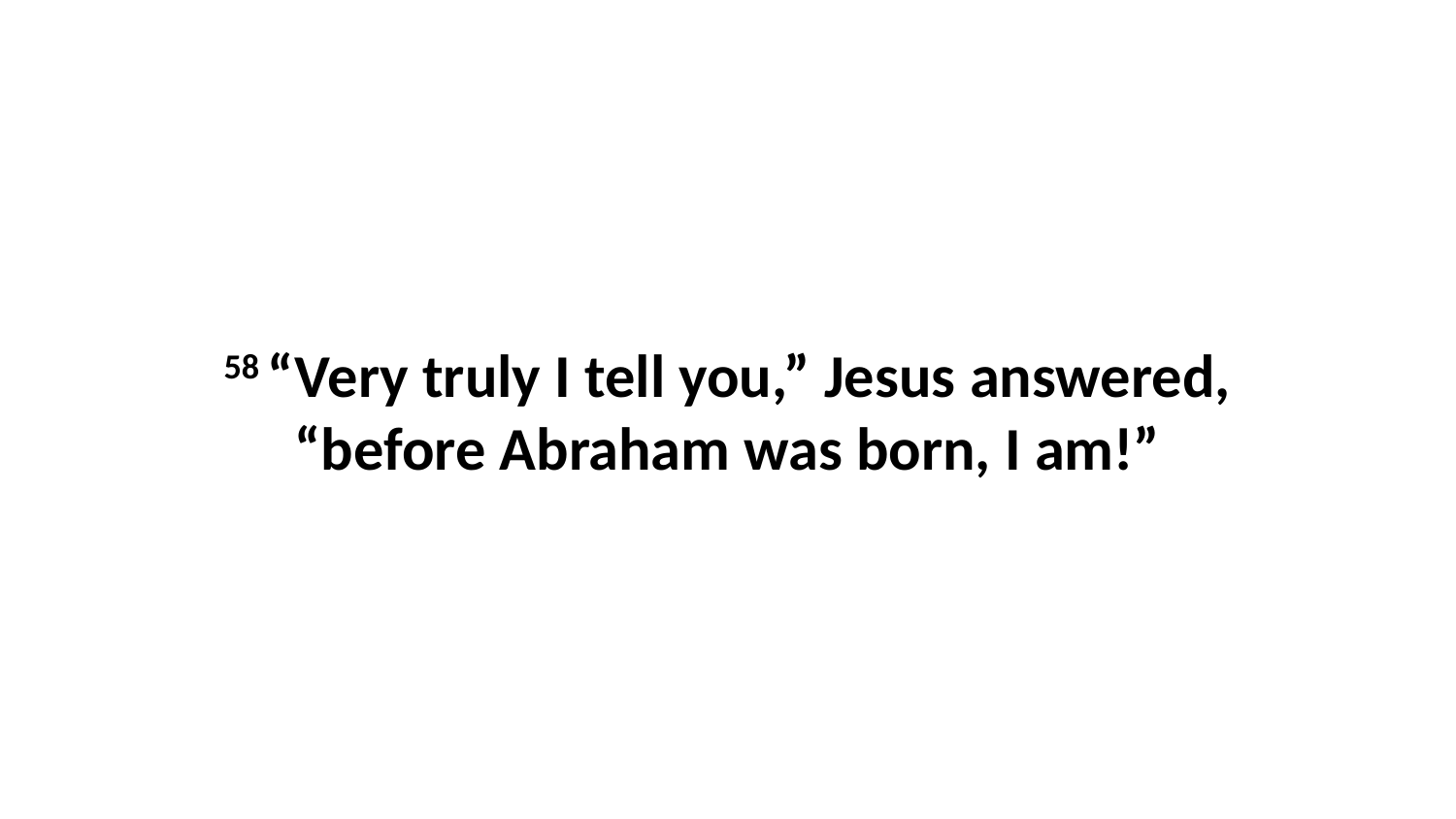

58 “Very truly I tell you,” Jesus answered, “before Abraham was born, I am!”